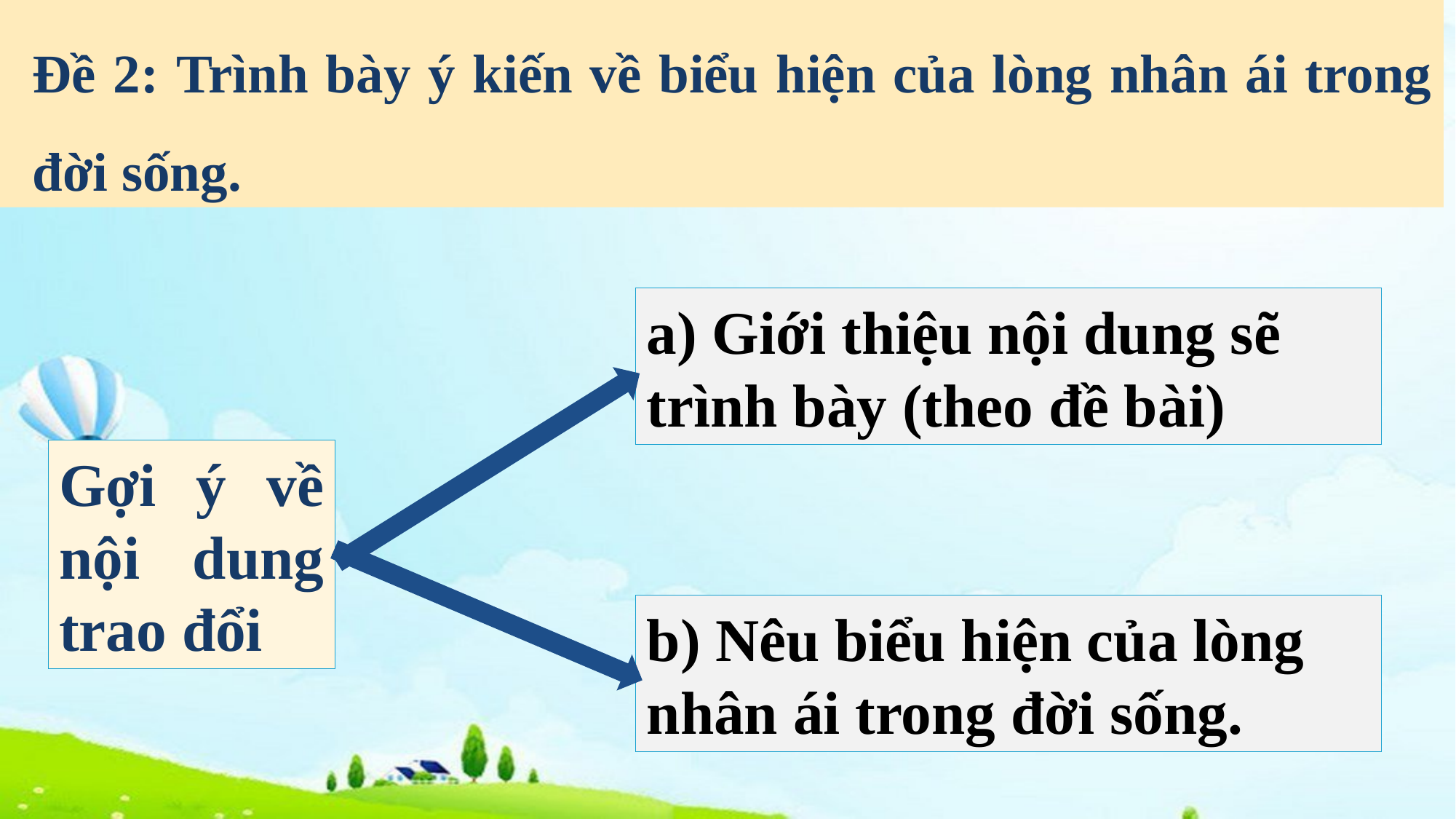

Đề 2: Trình bày ý kiến về biểu hiện của lòng nhân ái trong đời sống.
a) Giới thiệu nội dung sẽ trình bày (theo đề bài)
Gợi ý về nội dung trao đổi

b) Nêu biểu hiện của lòng nhân ái trong đời sống.